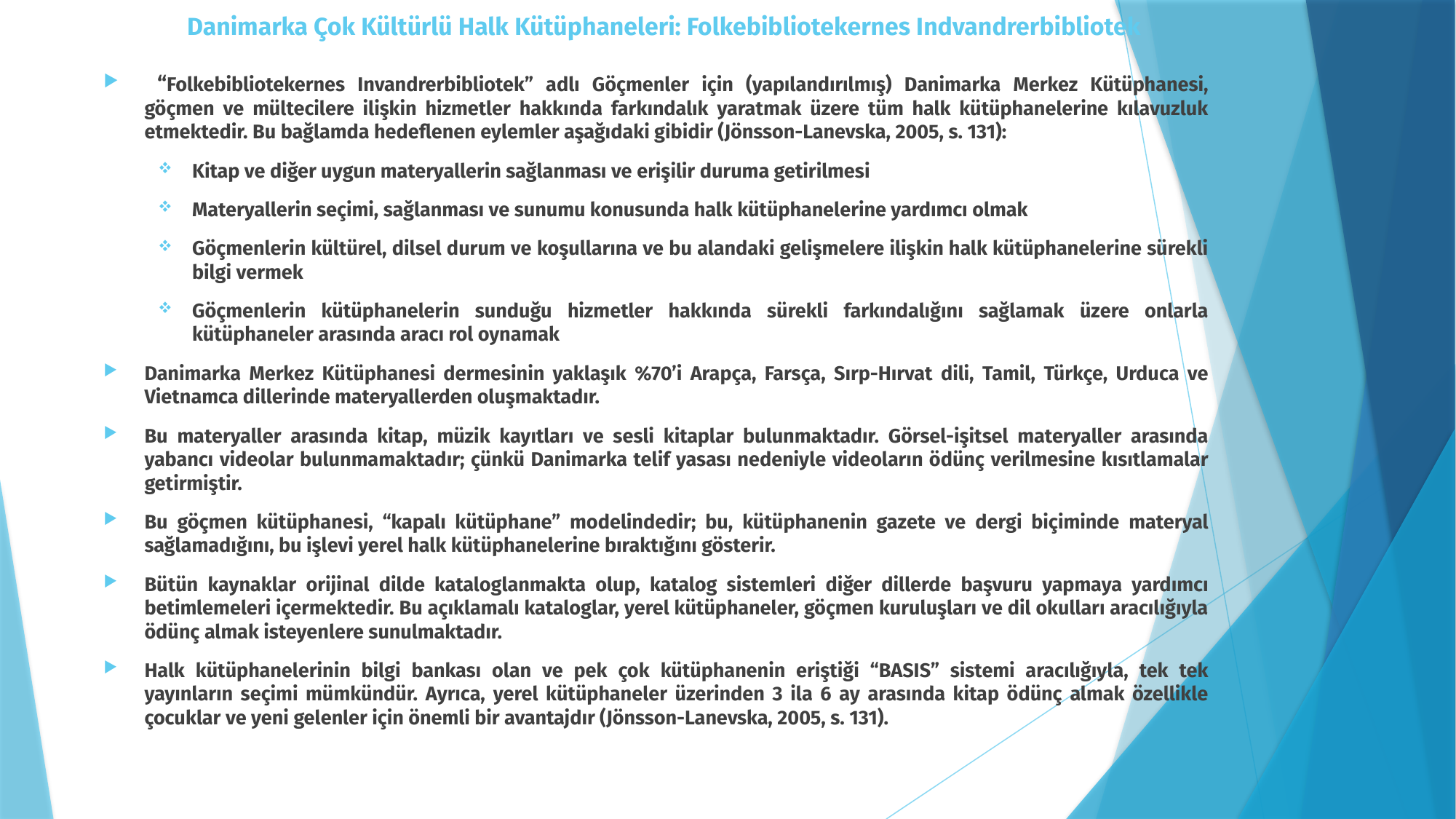

# Danimarka Çok Kültürlü Halk Kütüphaneleri: Folkebibliotekernes Indvandrerbibliotek
 “Folkebibliotekernes Invandrerbibliotek” adlı Göçmenler için (yapılandırılmış) Danimarka Merkez Kütüphanesi, göçmen ve mültecilere ilişkin hizmetler hakkında farkındalık yaratmak üzere tüm halk kütüphanelerine kılavuzluk etmektedir. Bu bağlamda hedeflenen eylemler aşağıdaki gibidir (Jönsson-Lanevska, 2005, s. 131):
Kitap ve diğer uygun materyallerin sağlanması ve erişilir duruma getirilmesi
Materyallerin seçimi, sağlanması ve sunumu konusunda halk kütüphanelerine yardımcı olmak
Göçmenlerin kültürel, dilsel durum ve koşullarına ve bu alandaki gelişmelere ilişkin halk kütüphanelerine sürekli bilgi vermek
Göçmenlerin kütüphanelerin sunduğu hizmetler hakkında sürekli farkındalığını sağlamak üzere onlarla kütüphaneler arasında aracı rol oynamak
Danimarka Merkez Kütüphanesi dermesinin yaklaşık %70’i Arapça, Farsça, Sırp-Hırvat dili, Tamil, Türkçe, Urduca ve Vietnamca dillerinde materyallerden oluşmaktadır.
Bu materyaller arasında kitap, müzik kayıtları ve sesli kitaplar bulunmaktadır. Görsel-işitsel materyaller arasında yabancı videolar bulunmamaktadır; çünkü Danimarka telif yasası nedeniyle videoların ödünç verilmesine kısıtlamalar getirmiştir.
Bu göçmen kütüphanesi, “kapalı kütüphane” modelindedir; bu, kütüphanenin gazete ve dergi biçiminde materyal sağlamadığını, bu işlevi yerel halk kütüphanelerine bıraktığını gösterir.
Bütün kaynaklar orijinal dilde kataloglanmakta olup, katalog sistemleri diğer dillerde başvuru yapmaya yardımcı betimlemeleri içermektedir. Bu açıklamalı kataloglar, yerel kütüphaneler, göçmen kuruluşları ve dil okulları aracılığıyla ödünç almak isteyenlere sunulmaktadır.
Halk kütüphanelerinin bilgi bankası olan ve pek çok kütüphanenin eriştiği “BASIS” sistemi aracılığıyla, tek tek yayınların seçimi mümkündür. Ayrıca, yerel kütüphaneler üzerinden 3 ila 6 ay arasında kitap ödünç almak özellikle çocuklar ve yeni gelenler için önemli bir avantajdır (Jönsson-Lanevska, 2005, s. 131).